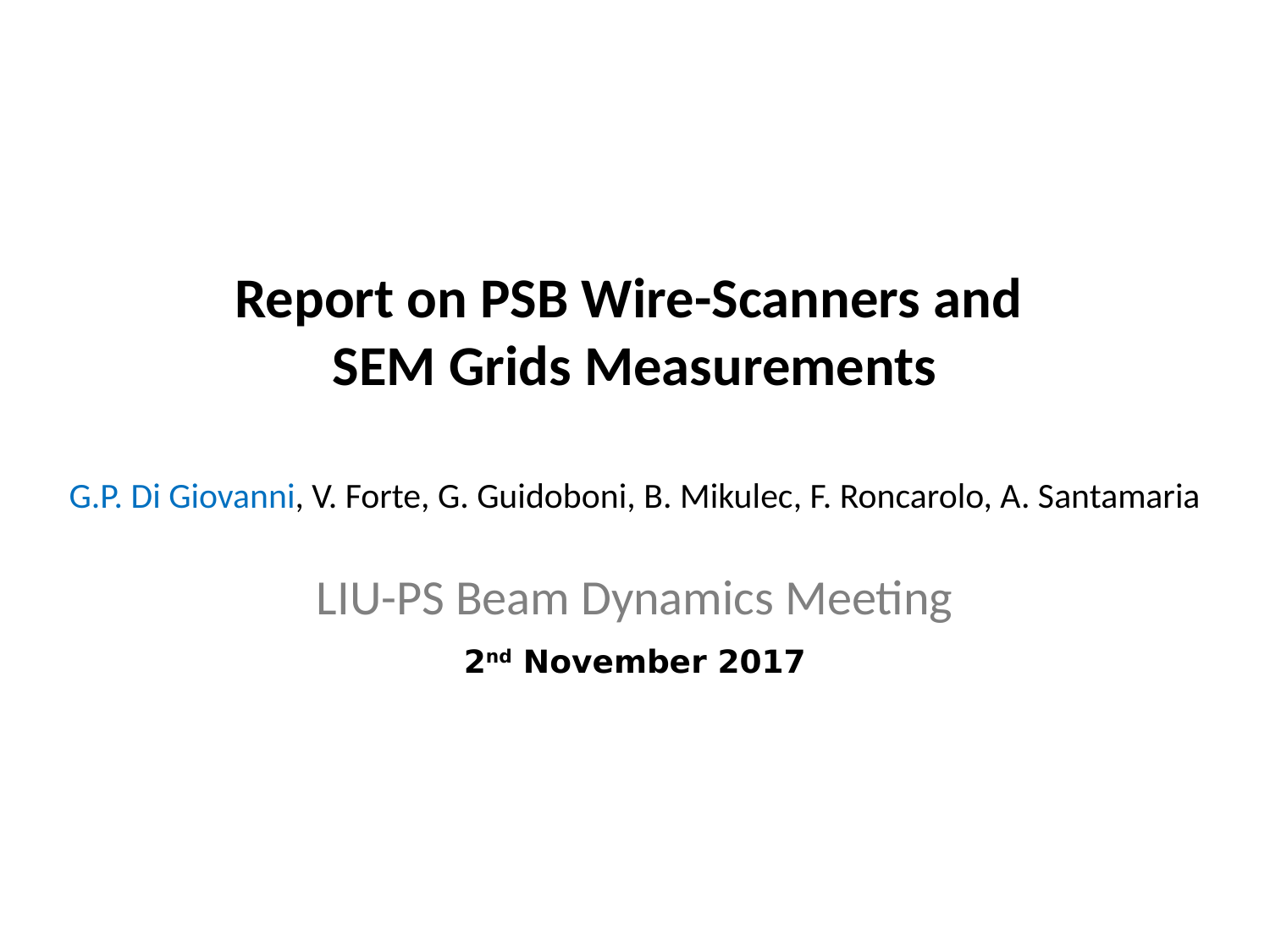

Report on PSB Wire-Scanners and
SEM Grids Measurements

G.P. Di Giovanni, V. Forte, G. Guidoboni, B. Mikulec, F. Roncarolo, A. Santamaria

LIU-PS Beam Dynamics Meeting

2nd November 2017